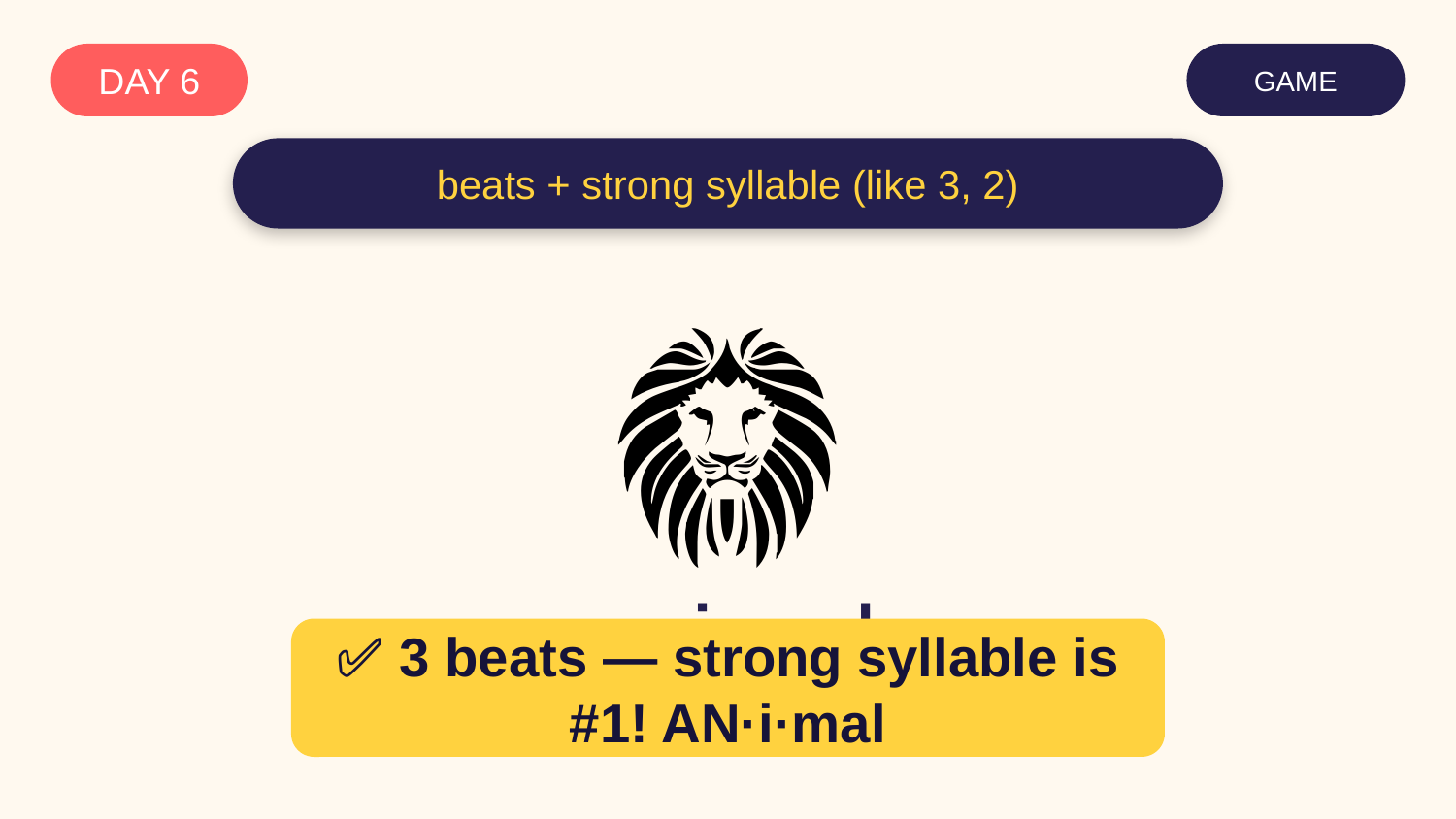

DAY 6

GAME

beats + strong syllable (like 3, 2)
🦁
animal
✅ 3 beats — strong syllable is #1! AN·i·mal